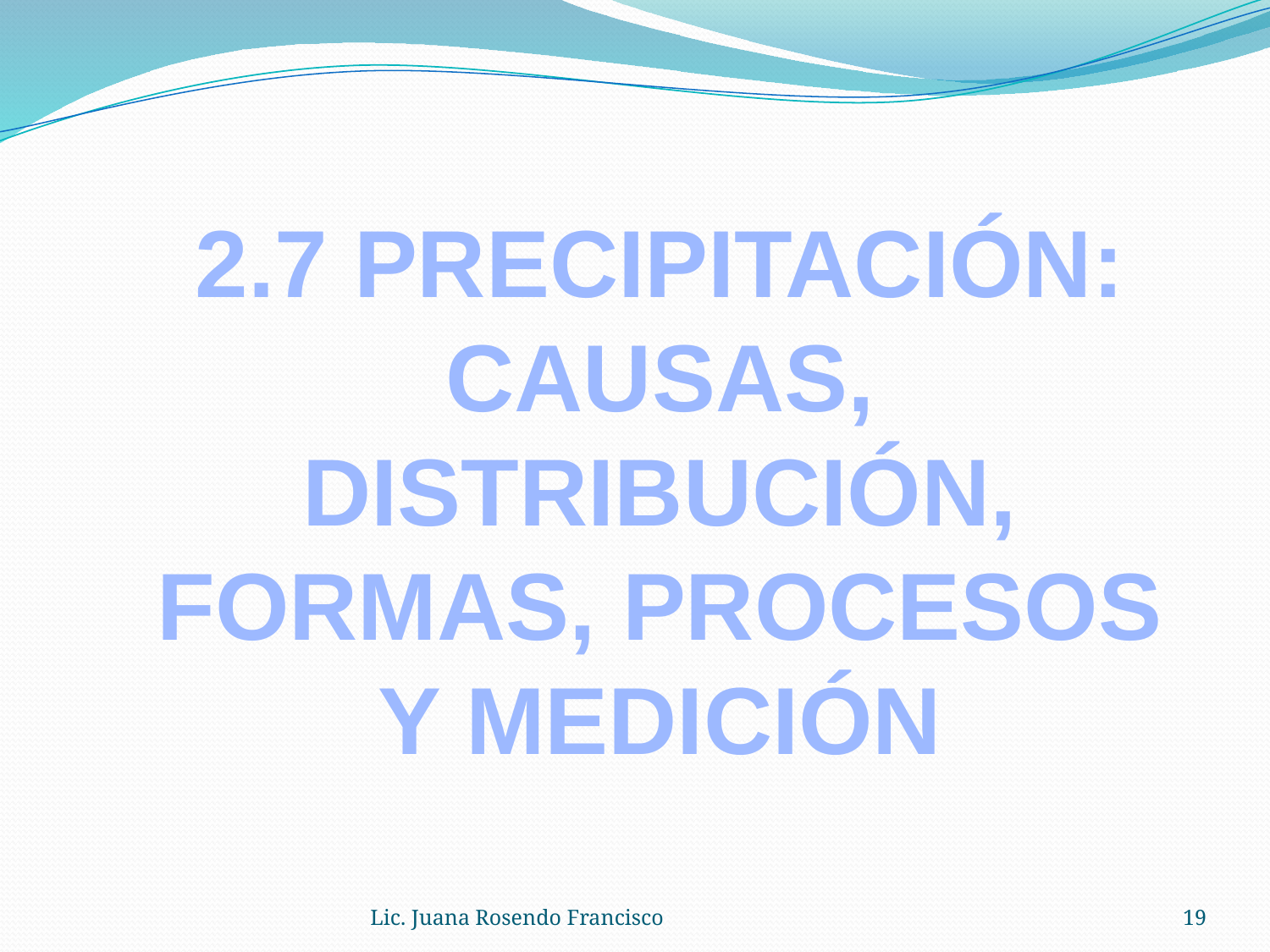

2.7 PRECIPITACIÓN: CAUSAS, DISTRIBUCIÓN, FORMAS, PROCESOS Y MEDICIÓN
Lic. Juana Rosendo Francisco
19